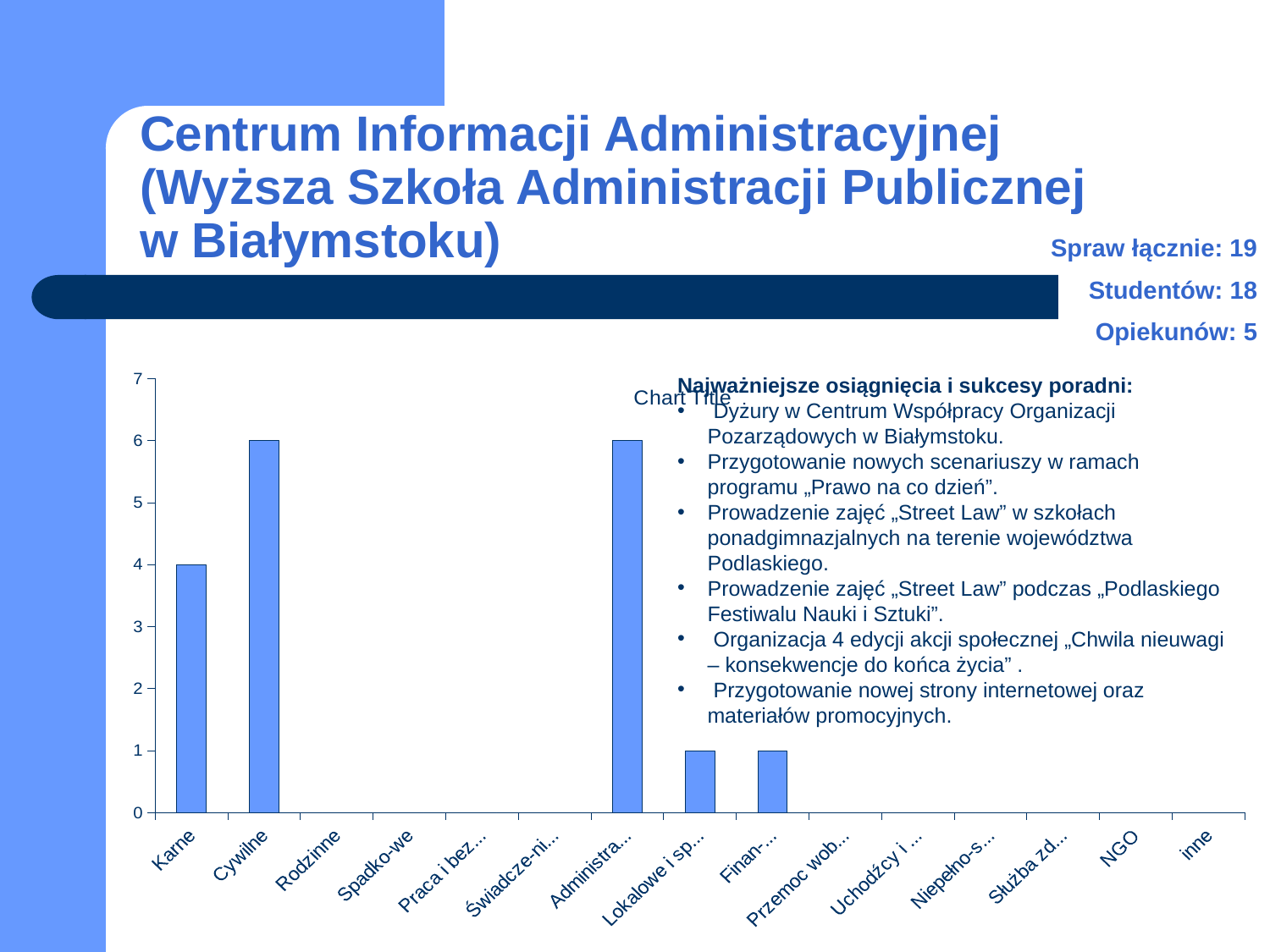

# Centrum Informacji Administracyjnej (Wyższa Szkoła Administracji Publicznej w Białymstoku)
Spraw łącznie: 19
Studentów: 18
Opiekunów: 5

### Chart:

| Category |  |
|---|---|
| Karne | 4.0 |
| Cywilne | 6.0 |
| Rodzinne | 0.0 |
| Spadko-we | 0.0 |
| Praca i bezro-bocie | 0.0 |
| Świadcze-nia społeczne | 0.0 |
| Administra-cyjne | 6.0 |
| Lokalowe i spół-dzielcze | 1.0 |
| Finan-sowe | 1.0 |
| Przemoc wobec kobiet | 0.0 |
| Uchodźcy i cudzo-ziemcy | 0.0 |
| Niepełno-sprawni | 0.0 |
| Służba zdrowia | 0.0 |
| NGO | 0.0 |
| inne | 0.0 |
Najważniejsze osiągnięcia i sukcesy poradni:
 Dyżury w Centrum Współpracy Organizacji Pozarządowych w Białymstoku.
Przygotowanie nowych scenariuszy w ramach programu „Prawo na co dzień”.
Prowadzenie zajęć „Street Law” w szkołach ponadgimnazjalnych na terenie województwa Podlaskiego.
Prowadzenie zajęć „Street Law” podczas „Podlaskiego Festiwalu Nauki i Sztuki”.
 Organizacja 4 edycji akcji społecznej „Chwila nieuwagi – konsekwencje do końca życia” .
 Przygotowanie nowej strony internetowej oraz materiałów promocyjnych.